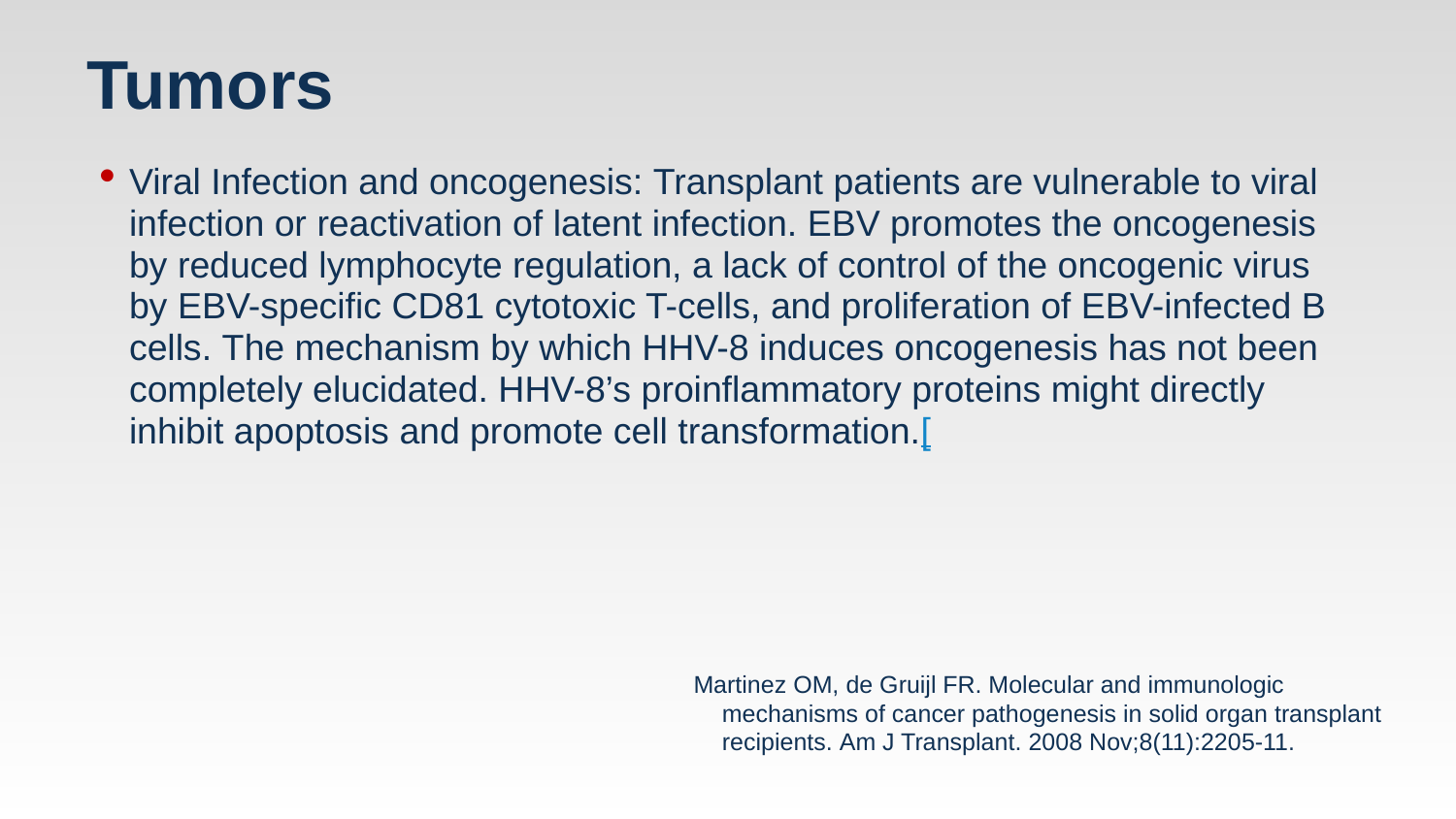

# Tumors
Viral Infection and oncogenesis: Transplant patients are vulnerable to viral infection or reactivation of latent infection. EBV promotes the oncogenesis by reduced lymphocyte regulation, a lack of control of the oncogenic virus by EBV-specific CD81 cytotoxic T-cells, and proliferation of EBV-infected B cells. The mechanism by which HHV-8 induces oncogenesis has not been completely elucidated. HHV-8’s proinflammatory proteins might directly inhibit apoptosis and promote cell transformation.[
Martinez OM, de Gruijl FR. Molecular and immunologic mechanisms of cancer pathogenesis in solid organ transplant recipients. Am J Transplant. 2008 Nov;8(11):2205-11.